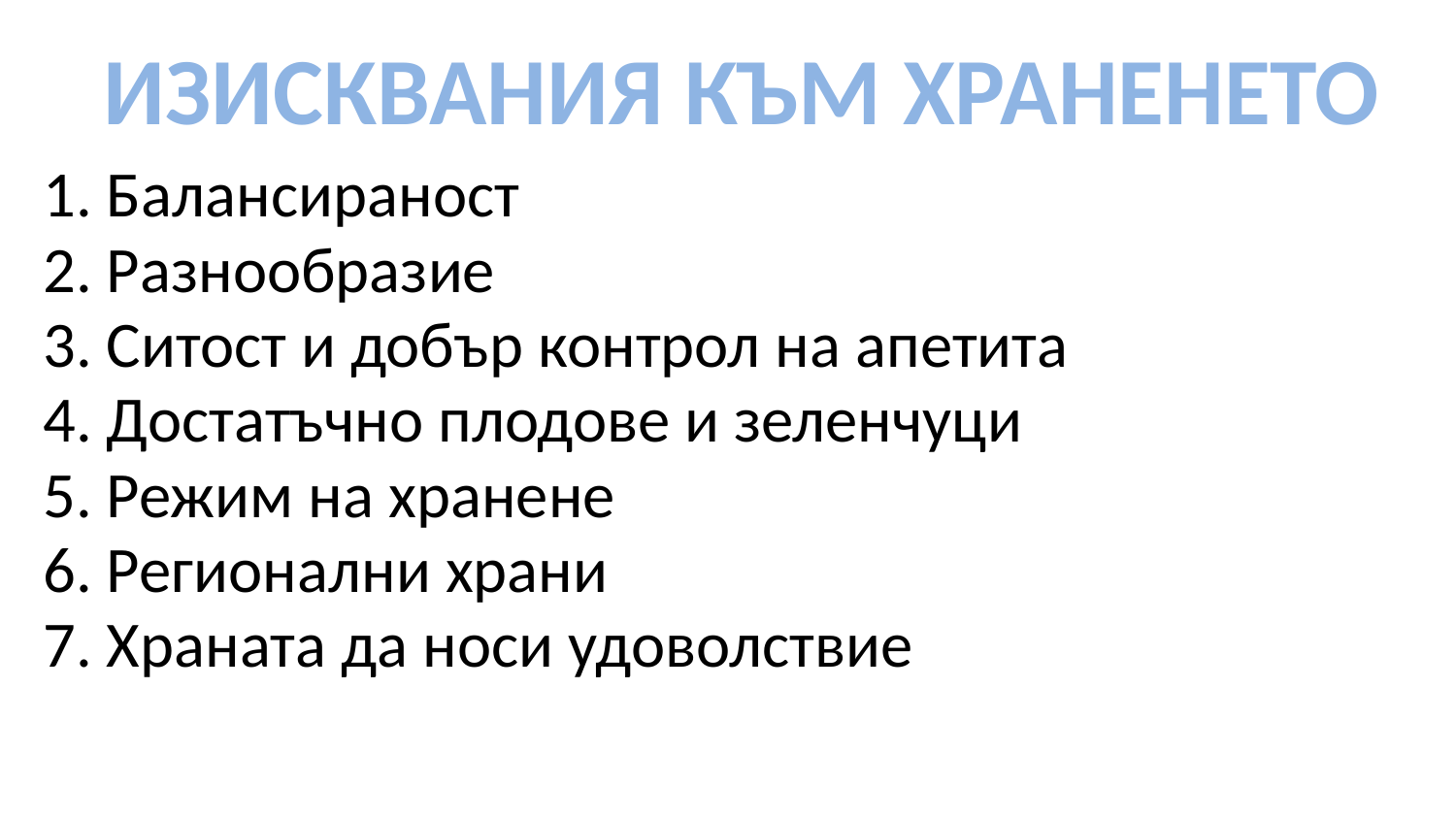

# ИЗИСКВАНИЯ КЪМ ХРАНЕНЕТО
1. Балансираност
2. Разнообразие
3. Ситост и добър контрол на апетита
4. Достатъчно плодове и зеленчуци
5. Режим на хранене
6. Регионални храни
7. Храната да носи удоволствие